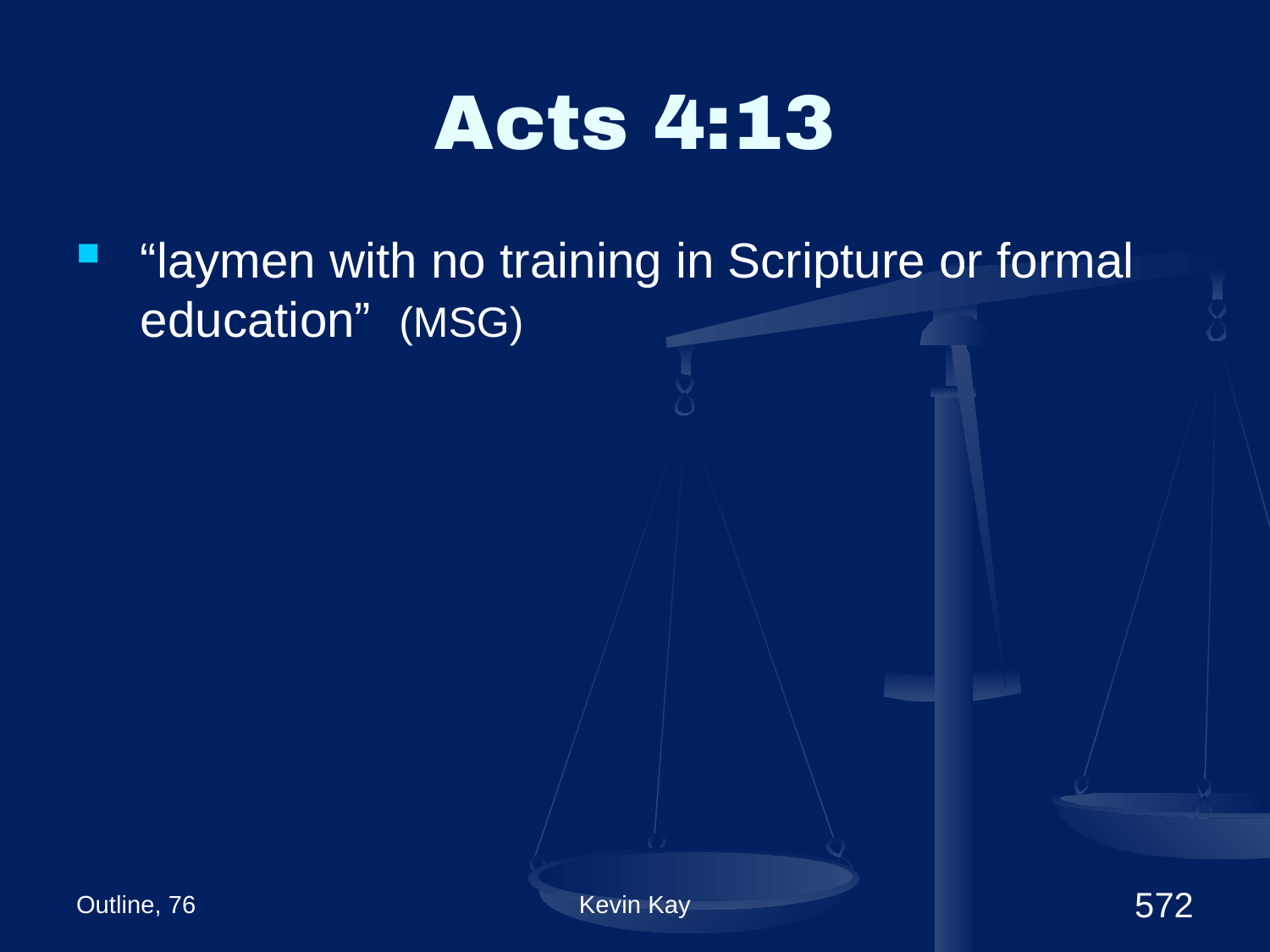

# Acts 4:13
“laymen with no training in Scripture or formal education”  (MSG)

Outline, 76
Kevin Kay
572